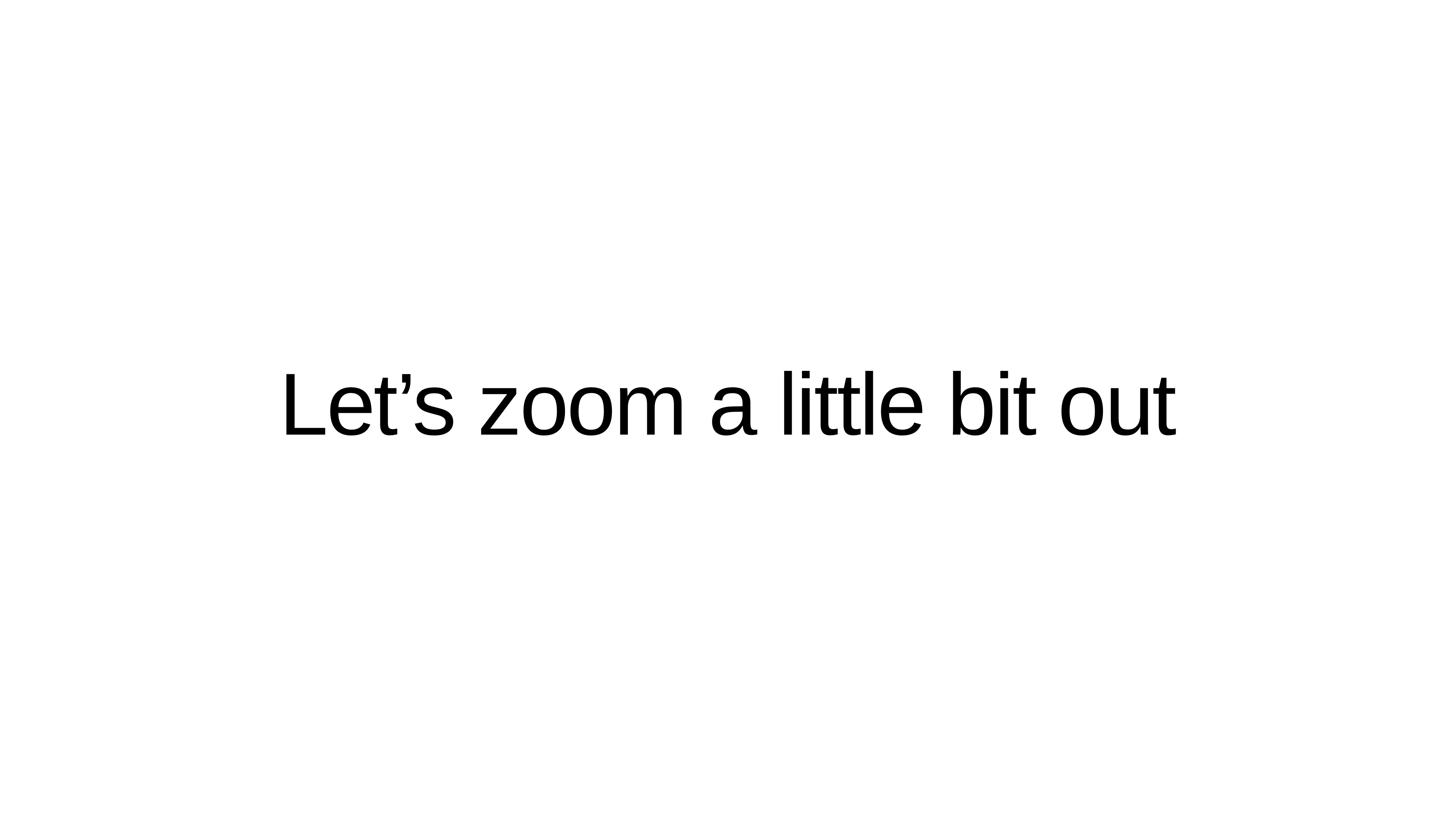

# Let’s zoom a little bit out